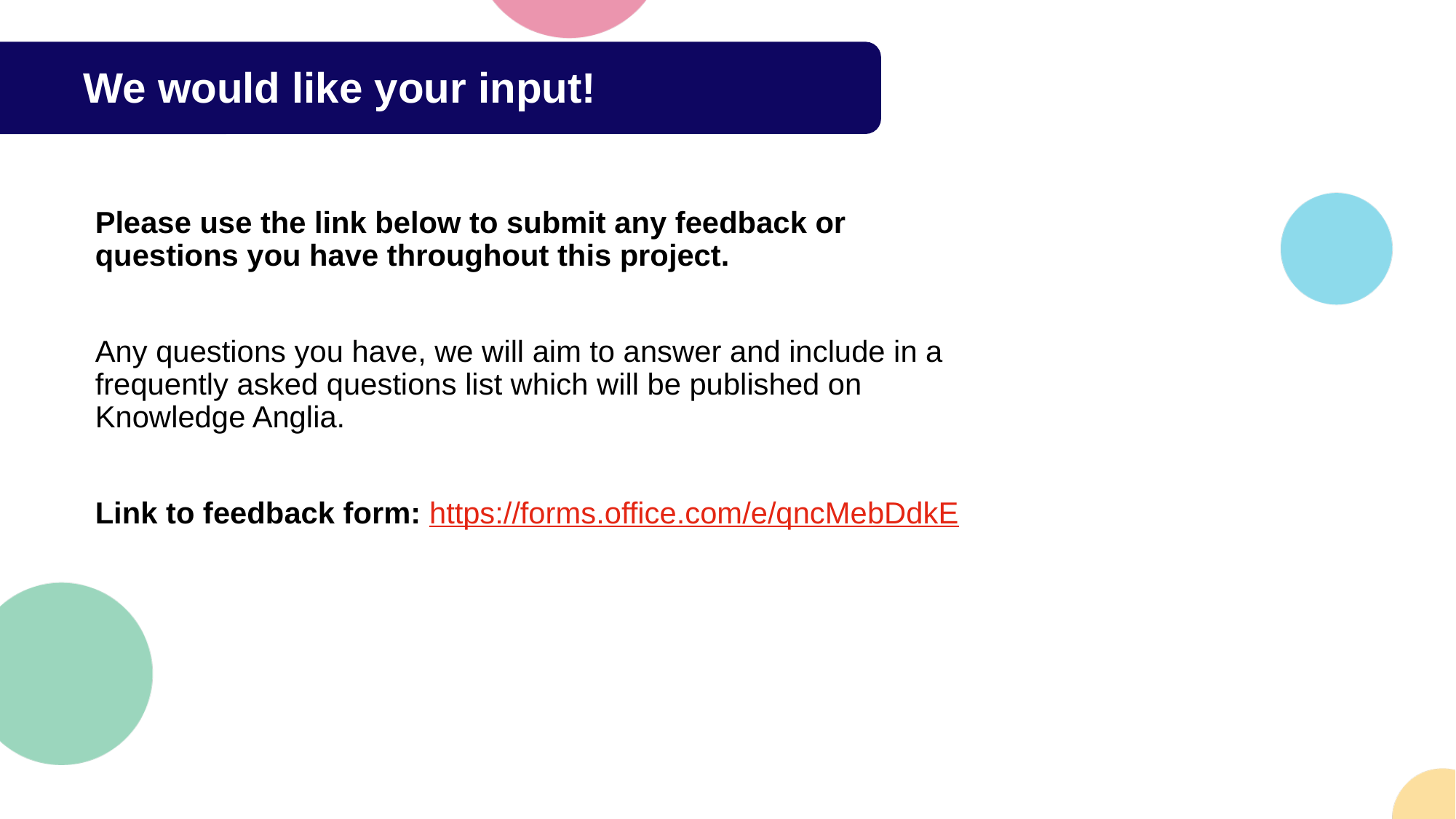

We would like your input!
Please use the link below to submit any feedback or questions you have throughout this project.

Any questions you have, we will aim to answer and include in a frequently asked questions list which will be published on Knowledge Anglia.

Link to feedback form: https://forms.office.com/e/qncMebDdkE